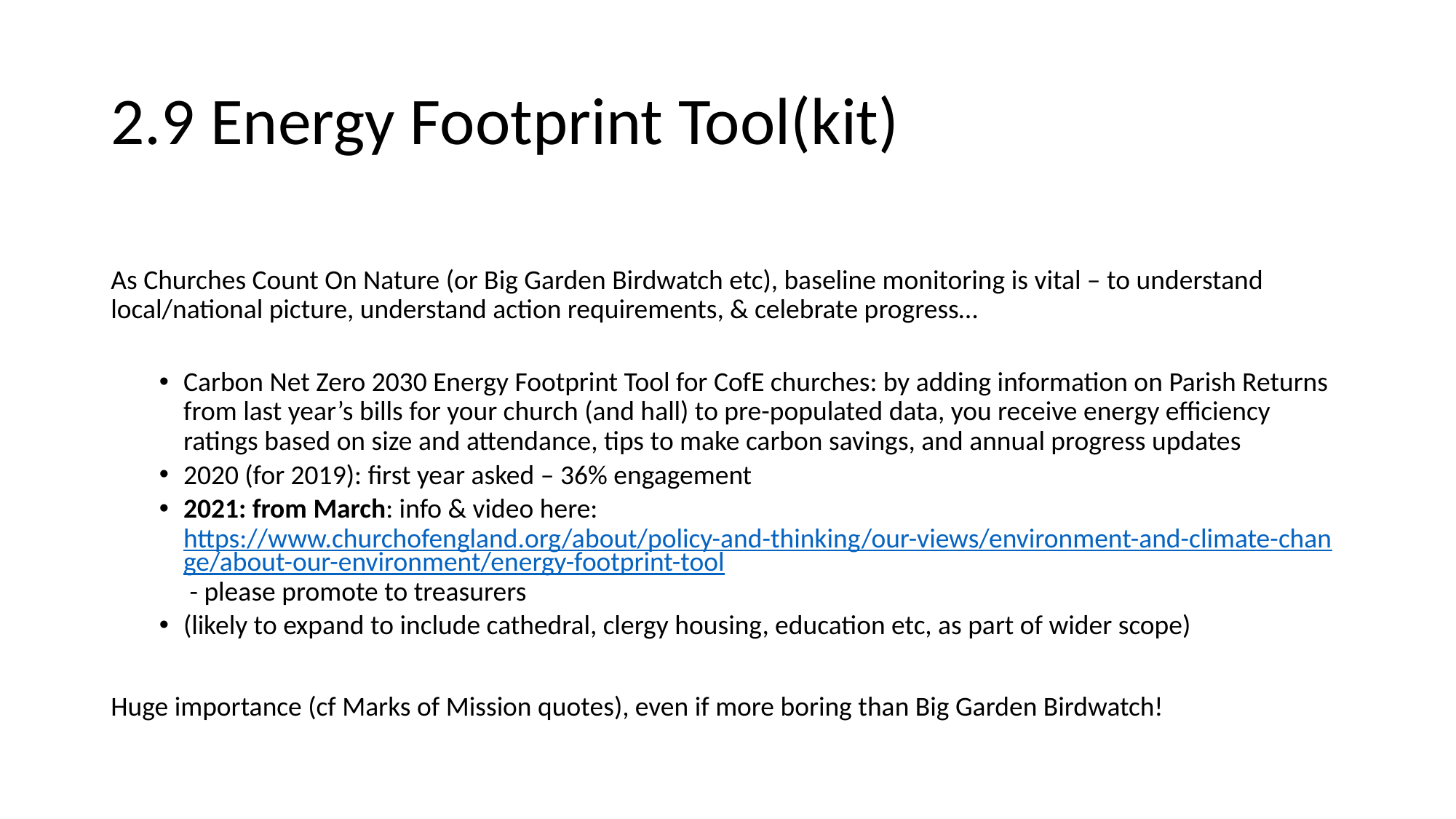

# 2.9 Energy Footprint Tool(kit)

As Churches Count On Nature (or Big Garden Birdwatch etc), baseline monitoring is vital – to understand local/national picture, understand action requirements, & celebrate progress…

Carbon Net Zero 2030 Energy Footprint Tool for CofE churches: by adding information on Parish Returns from last year’s bills for your church (and hall) to pre-populated data, you receive energy efficiency ratings based on size and attendance, tips to make carbon savings, and annual progress updates
2020 (for 2019): first year asked – 36% engagement
2021: from March: info & video here: https://www.churchofengland.org/about/policy-and-thinking/our-views/environment-and-climate-change/about-our-environment/energy-footprint-tool - please promote to treasurers
(likely to expand to include cathedral, clergy housing, education etc, as part of wider scope)

Huge importance (cf Marks of Mission quotes), even if more boring than Big Garden Birdwatch!